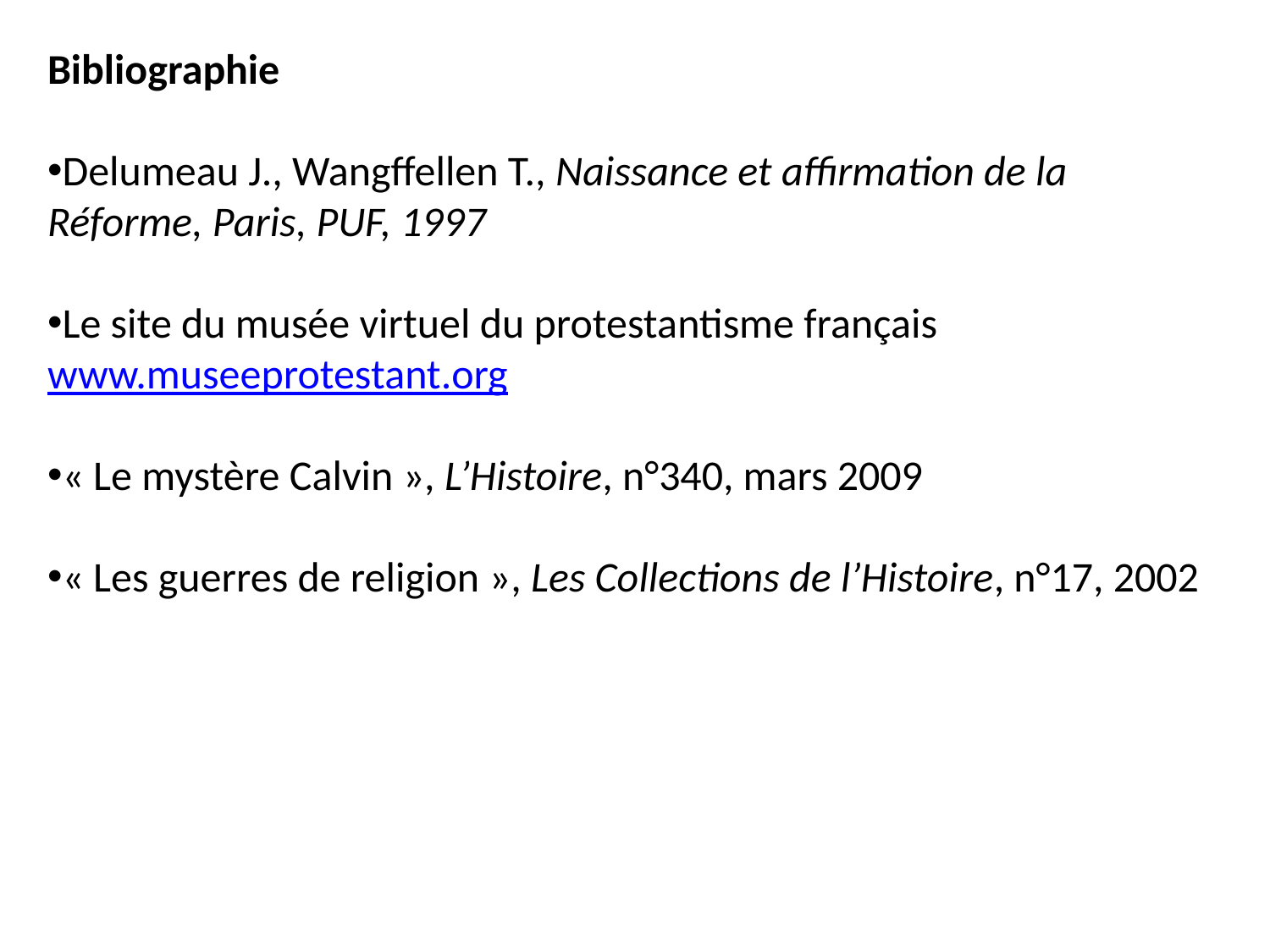

Bibliographie

Delumeau J., Wangffellen T., Naissance et affirmation de la Réforme, Paris, PUF, 1997

Le site du musée virtuel du protestantisme français www.museeprotestant.org

« Le mystère Calvin », L’Histoire, n°340, mars 2009

« Les guerres de religion », Les Collections de l’Histoire, n°17, 2002